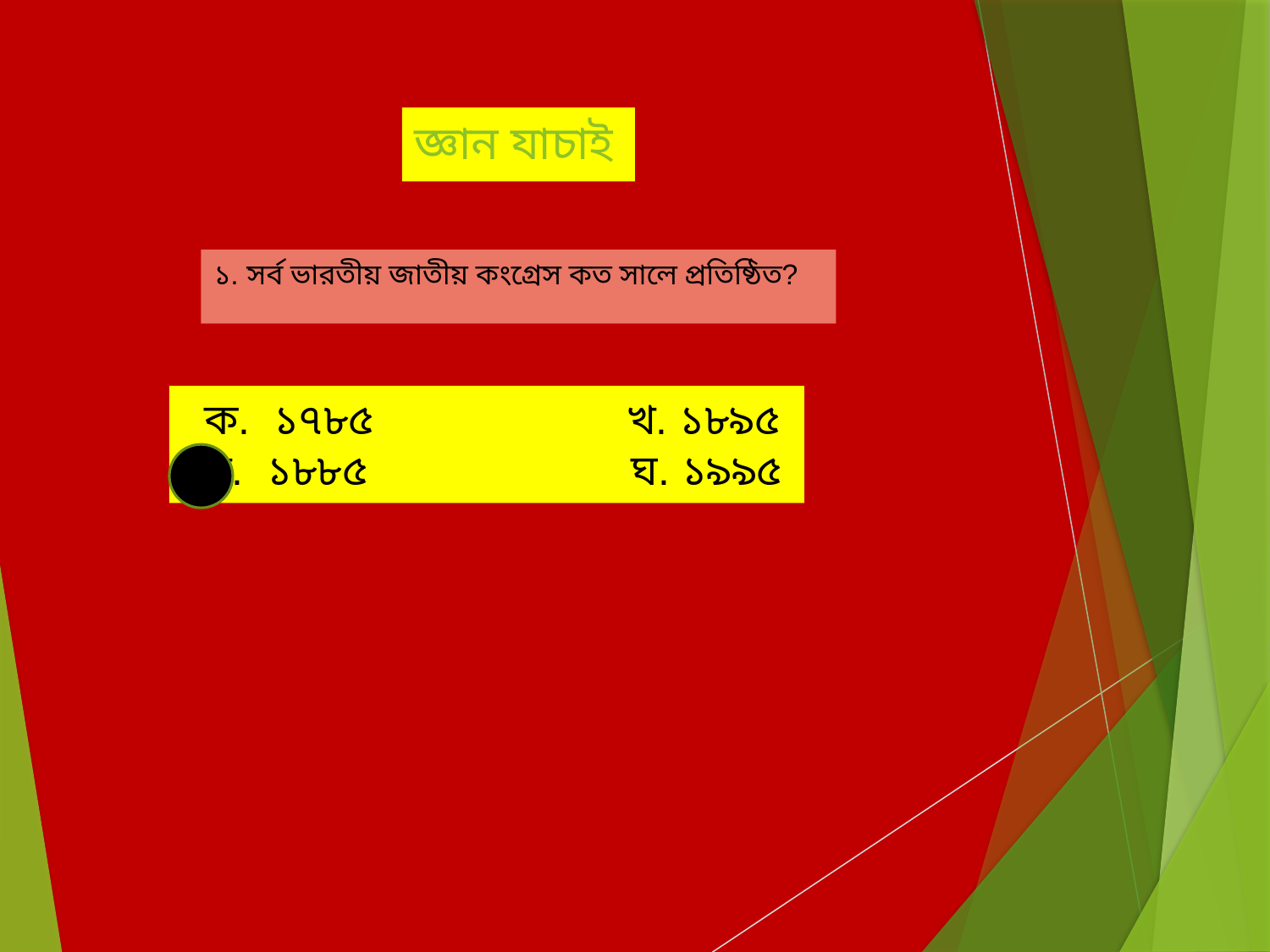

# জ্ঞান যাচাই
১. সর্ব ভারতীয় জাতীয় কংগ্রেস কত সালে প্রতিষ্ঠিত?
  ক.  ১৭৮৫                       খ. ১৮৯৫
  গ.  ১৮৮৫                        ঘ. ১৯৯৫